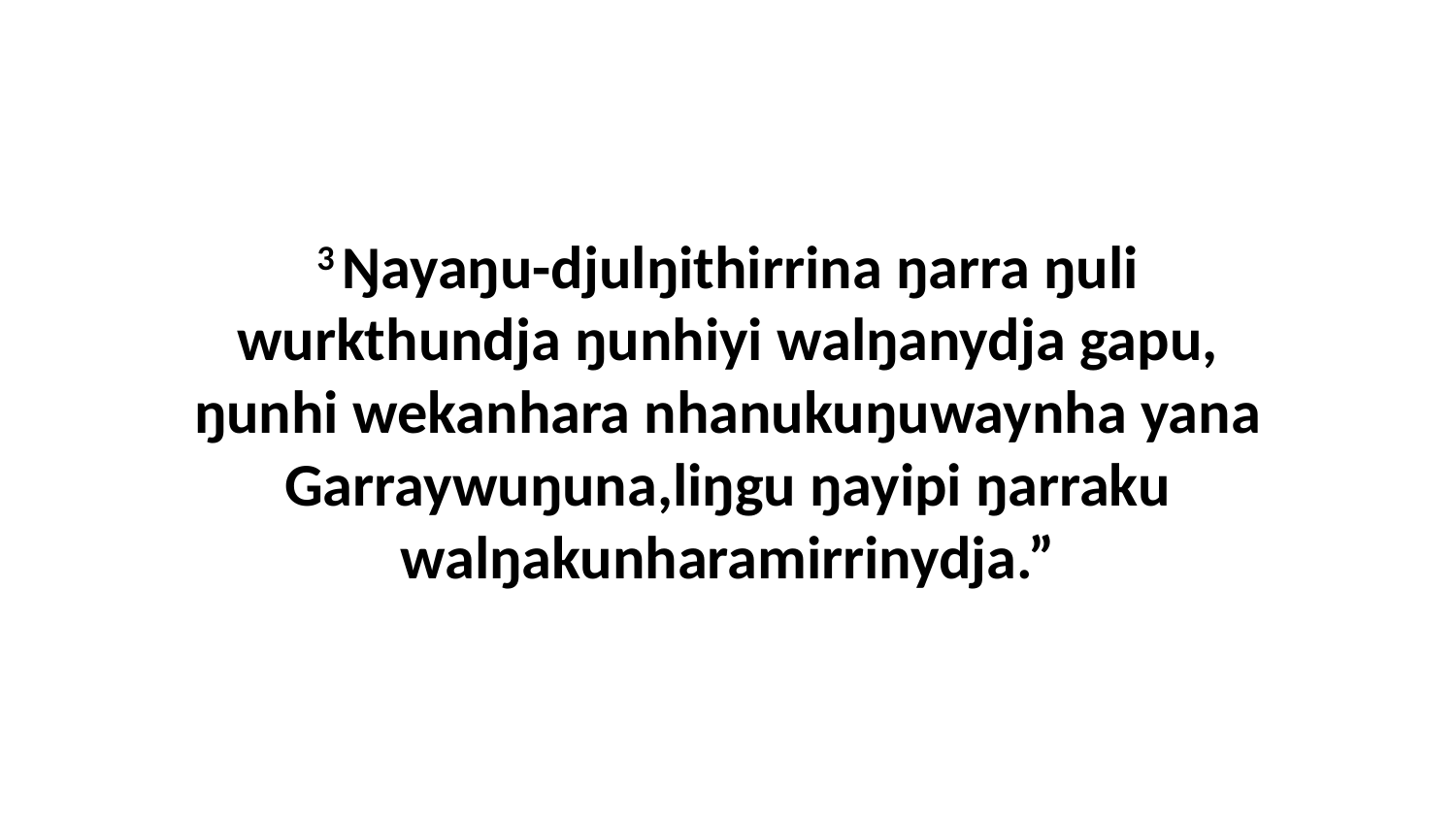

3 Ŋayaŋu-djulŋithirrina ŋarra ŋuli wurkthundja ŋunhiyi walŋanydja gapu, ŋunhi wekanhara nhanukuŋuwaynha yana Garraywuŋuna,liŋgu ŋayipi ŋarraku walŋakunharamirrinydja.”